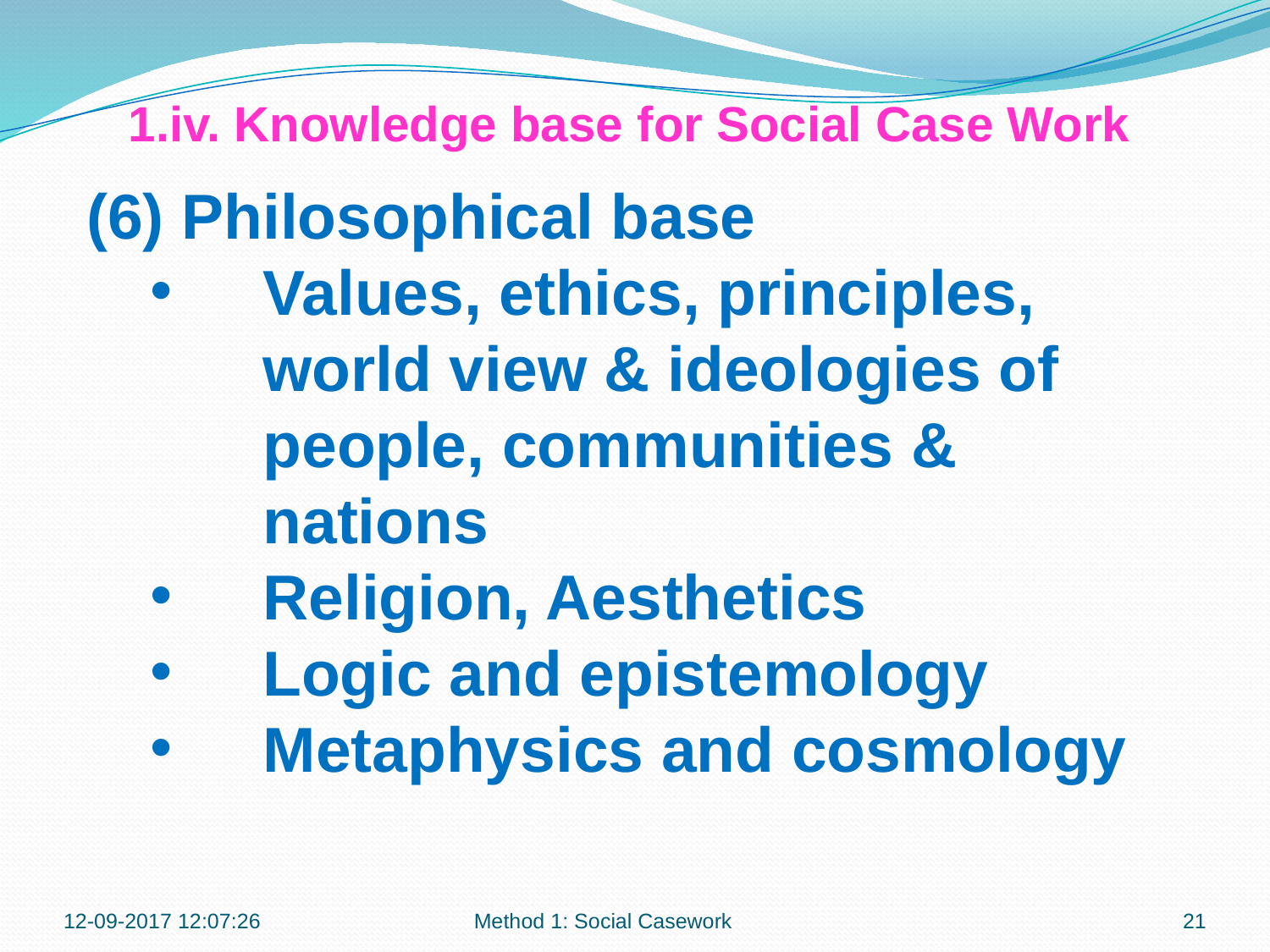

1.iv. Knowledge base for Social Case Work
(6) Philosophical base
Values, ethics, principles, world view & ideologies of people, communities & nations
Religion, Aesthetics
Logic and epistemology
Metaphysics and cosmology
12-09-2017 12:07:26
Method 1: Social Casework
21